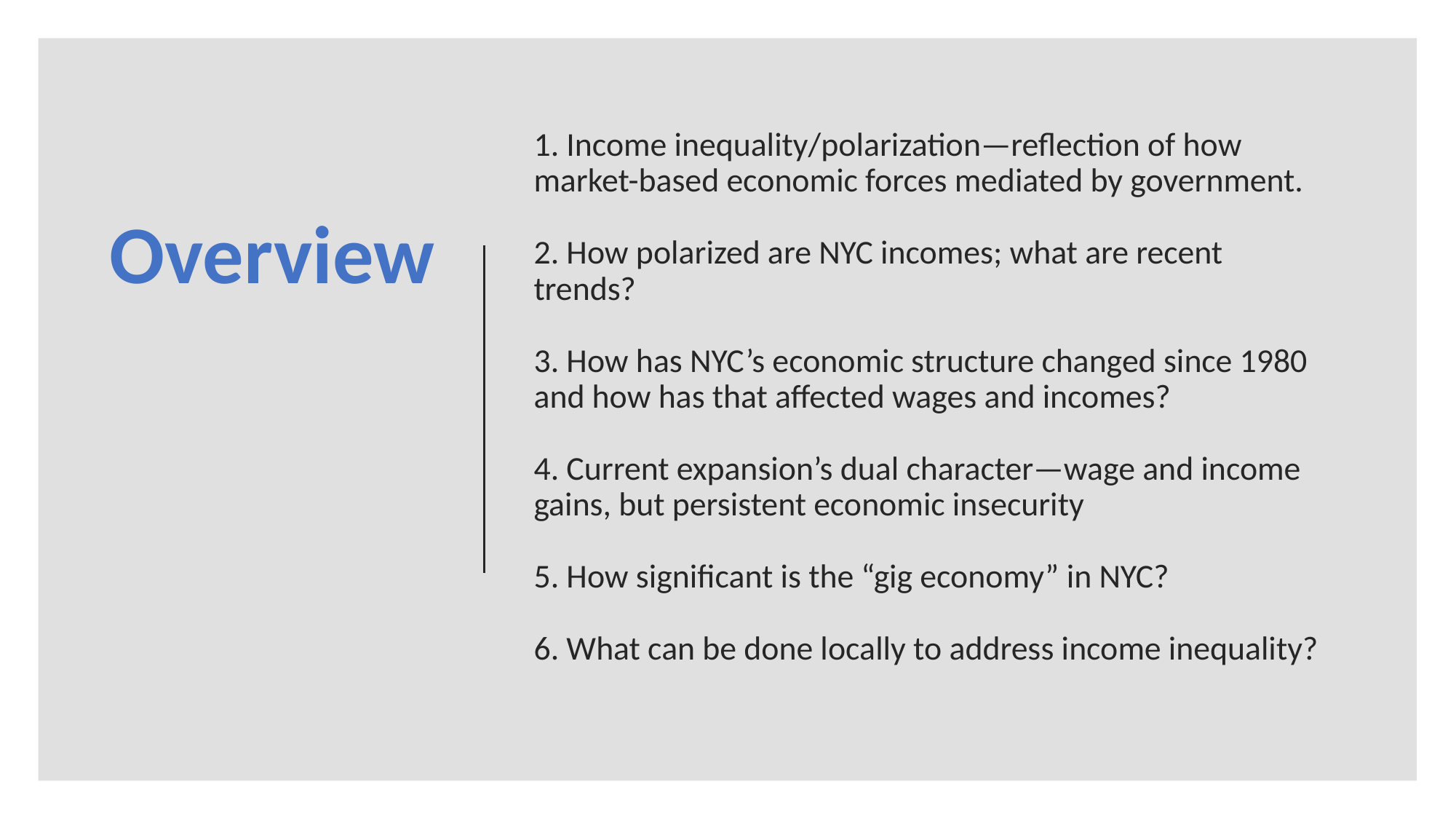

# 1. Income inequality/polarization—reflection of how market-based economic forces mediated by government. 2. How polarized are NYC incomes; what are recent trends? 3. How has NYC’s economic structure changed since 1980 and how has that affected wages and incomes? 4. Current expansion’s dual character—wage and income gains, but persistent economic insecurity 5. How significant is the “gig economy” in NYC? 6. What can be done locally to address income inequality?
Overview